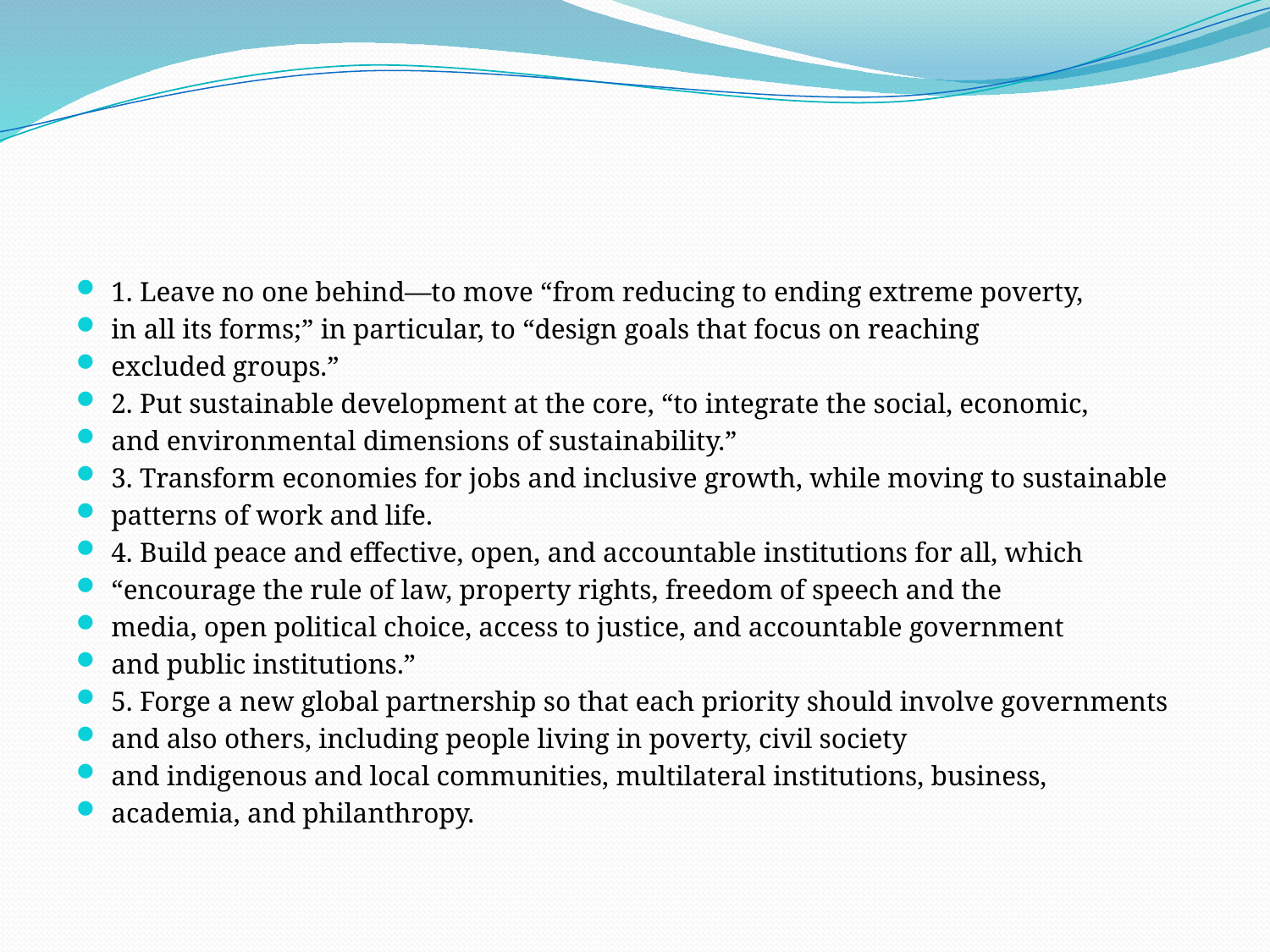

#
1. Leave no one behind—to move “from reducing to ending extreme poverty,
in all its forms;” in particular, to “design goals that focus on reaching
excluded groups.”
2. Put sustainable development at the core, “to integrate the social, economic,
and environmental dimensions of sustainability.”
3. Transform economies for jobs and inclusive growth, while moving to sustainable
patterns of work and life.
4. Build peace and effective, open, and accountable institutions for all, which
“encourage the rule of law, property rights, freedom of speech and the
media, open political choice, access to justice, and accountable government
and public institutions.”
5. Forge a new global partnership so that each priority should involve governments
and also others, including people living in poverty, civil society
and indigenous and local communities, multilateral institutions, business,
academia, and philanthropy.